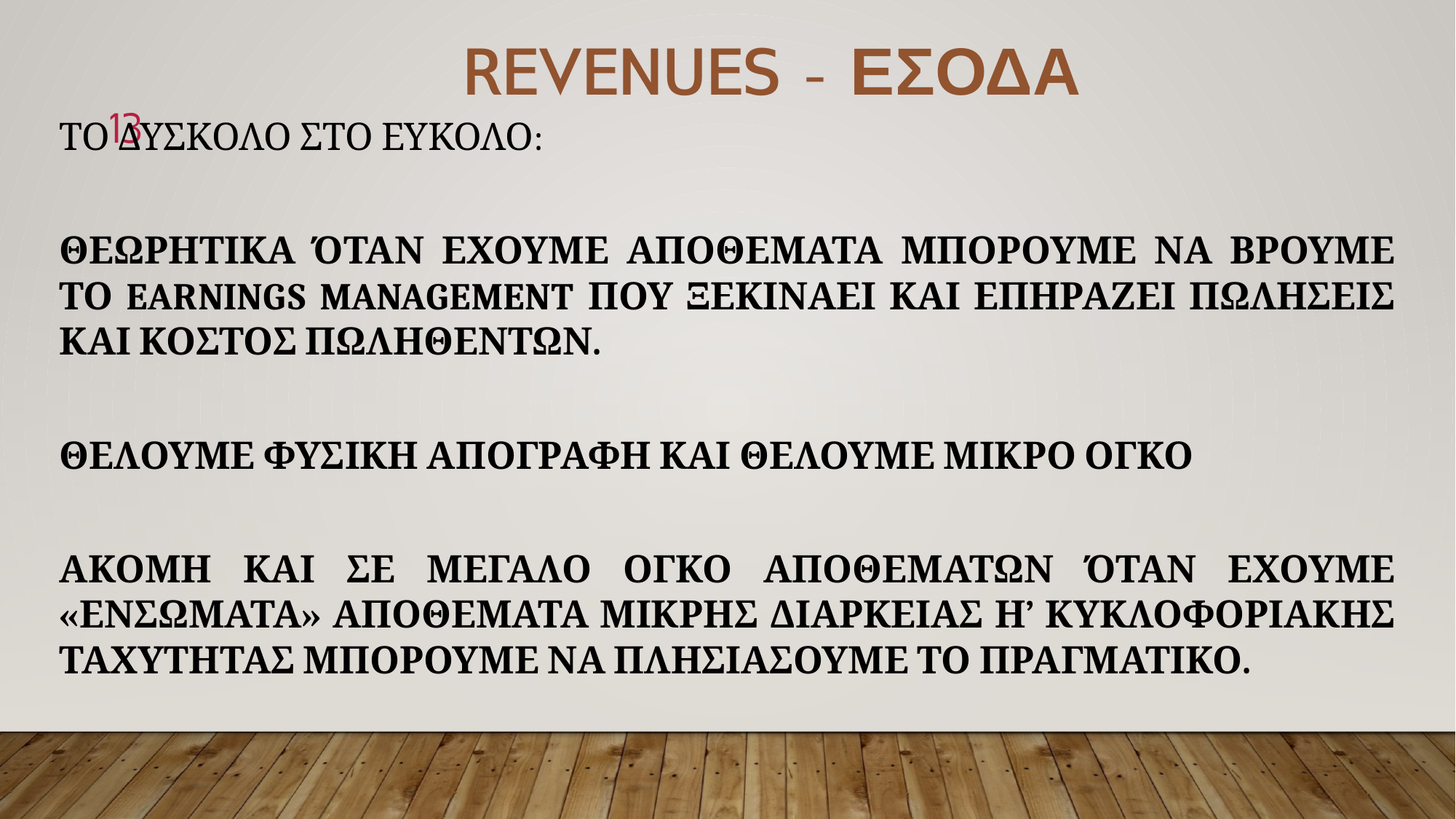

REVENUES - ΕΣΟΔΑ
13
ΤΟ ΔΥΣΚΟΛΟ ΣΤΟ ΕΥΚΟΛΟ:

ΘΕΩΡΗΤΙΚΑ ΌΤΑΝ ΕΧΟΥΜΕ ΑΠΟΘΕΜΑΤΑ ΜΠΟΡΟΥΜΕ ΝΑ ΒΡΟΥΜΕ ΤΟ EARNINGS MANAGEMENT ΠΟΥ ΞΕΚΙΝΑΕΙ ΚΑΙ ΕΠΗΡΑΖΕΙ ΠΩΛΗΣΕΙΣ ΚΑΙ ΚΟΣΤΟΣ ΠΩΛΗΘΕΝΤΩΝ.

ΘΕΛΟΥΜΕ ΦΥΣΙΚΗ ΑΠΟΓΡΑΦΗ ΚΑΙ ΘΕΛΟΥΜΕ ΜΙΚΡΟ ΟΓΚΟ

ΑΚΟΜΗ ΚΑΙ ΣΕ ΜΕΓΑΛΟ ΟΓΚΟ ΑΠΟΘΕΜΑΤΩΝ ΌΤΑΝ ΕΧΟΥΜΕ «ΕΝΣΩΜΑΤΑ» ΑΠΟΘΕΜΑΤΑ ΜΙΚΡΗΣ ΔΙΑΡΚΕΙΑΣ Η’ ΚΥΚΛΟΦΟΡΙΑΚΗΣ ΤΑΧΥΤΗΤΑΣ ΜΠΟΡΟΥΜΕ ΝΑ ΠΛΗΣΙΑΣΟΥΜΕ ΤΟ ΠΡΑΓΜΑΤΙΚΟ.